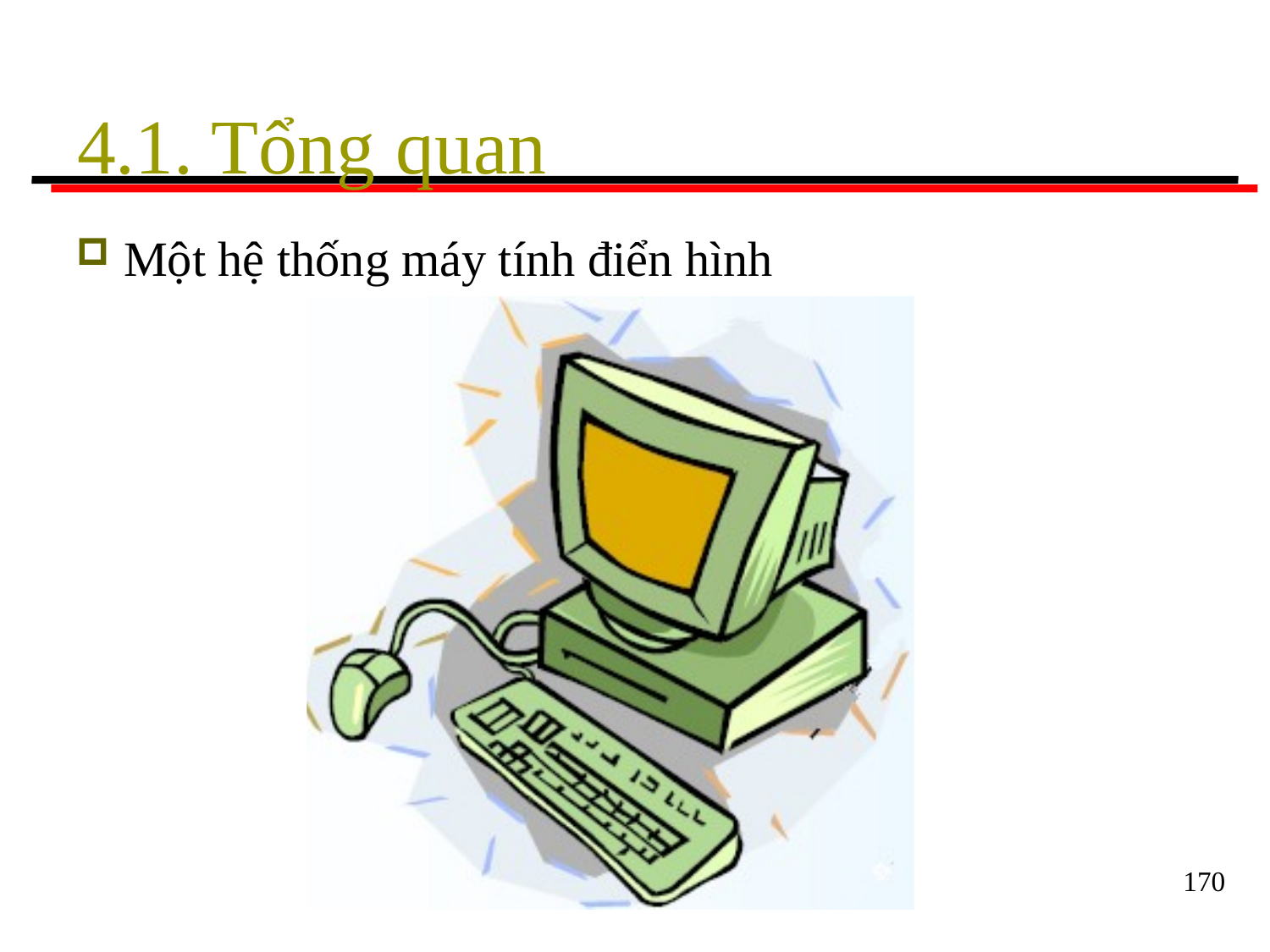

# 4.1. Tổng quan
Một hệ thống máy tính điển hình

170